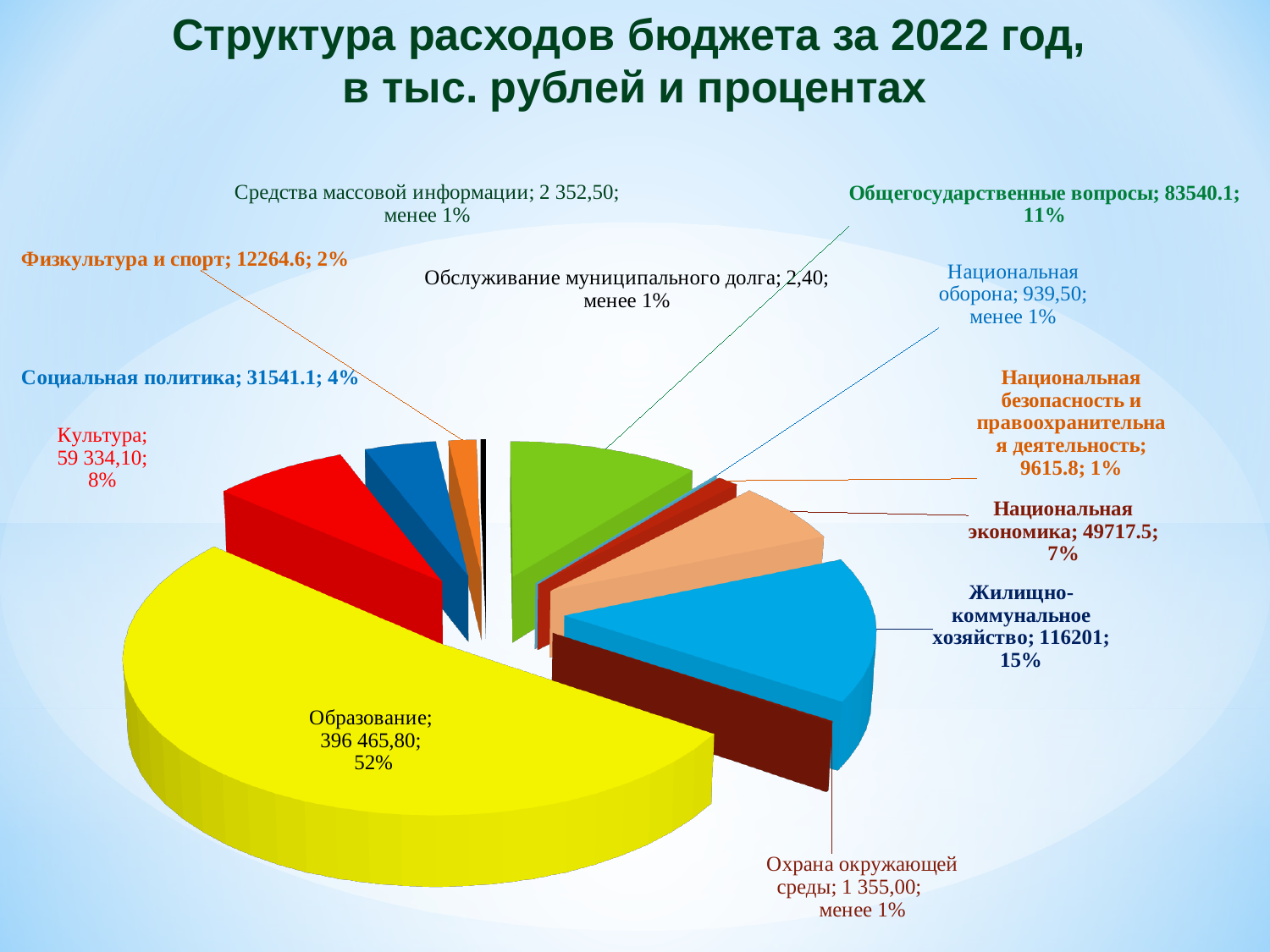

Структура расходов бюджета за 2022 год,
в тыс. рублей и процентах

[unsupported chart]